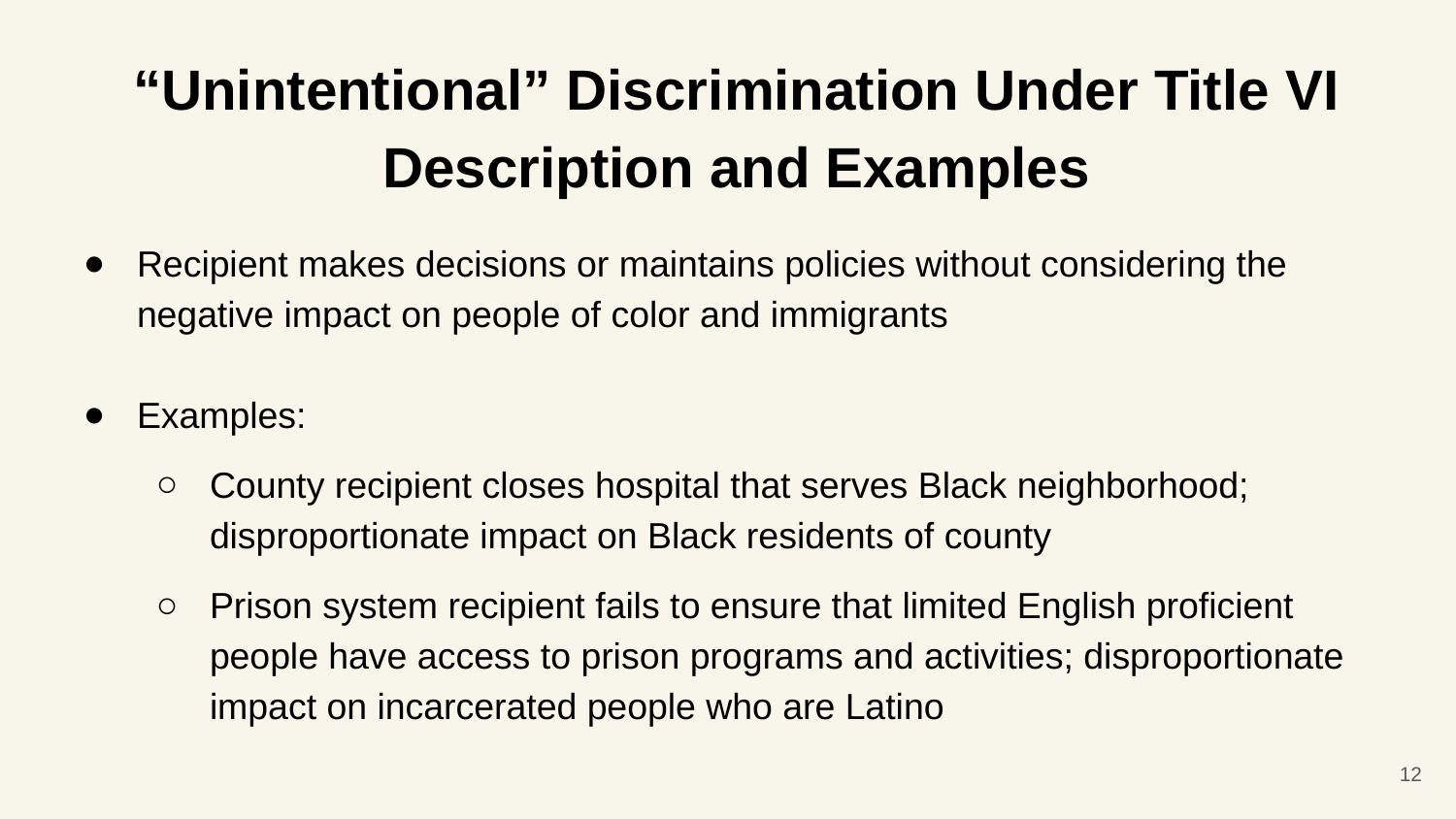

# “Unintentional” Discrimination Under Title VI
Description and Examples
Recipient makes decisions or maintains policies without considering the negative impact on people of color and immigrants

Examples:
County recipient closes hospital that serves Black neighborhood; disproportionate impact on Black residents of county
Prison system recipient fails to ensure that limited English proficient people have access to prison programs and activities; disproportionate impact on incarcerated people who are Latino
12